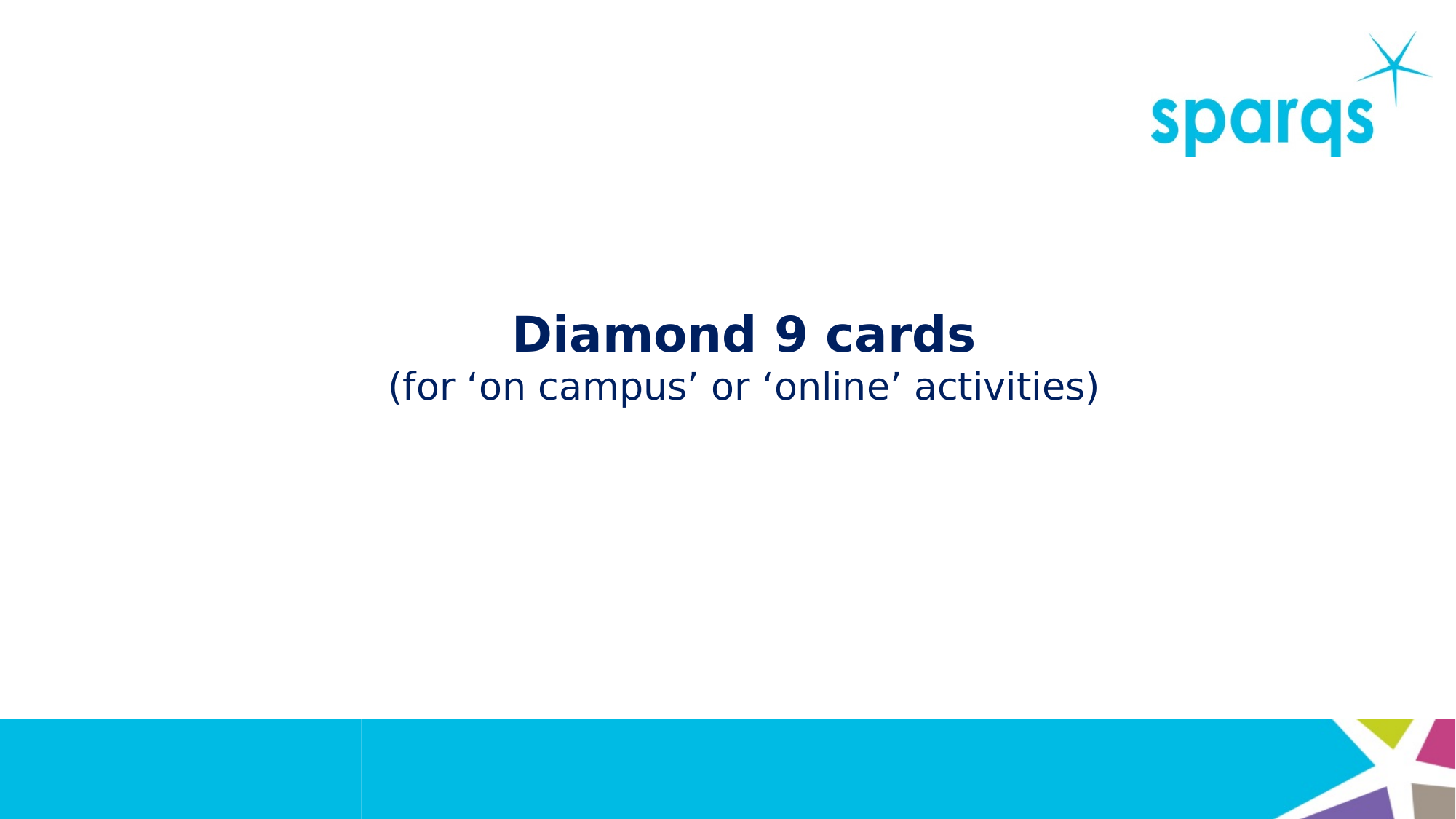

# Diamond 9 cards (for ‘on campus’ or ‘online’ activities)